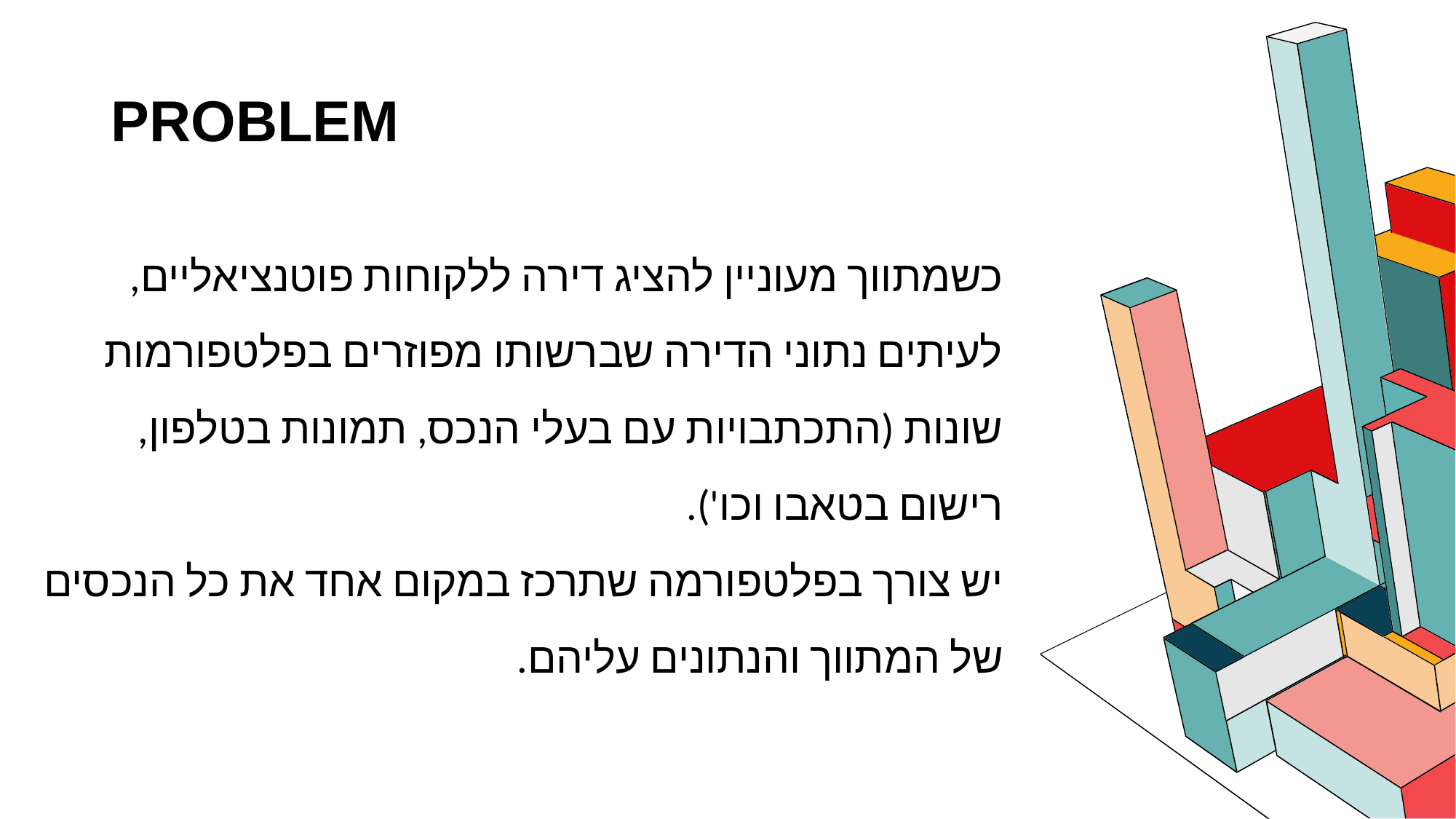

# PROBLEM
כשמתווך מעוניין להציג דירה ללקוחות פוטנציאליים, לעיתים נתוני הדירה שברשותו מפוזרים בפלטפורמות שונות (התכתבויות עם בעלי הנכס, תמונות בטלפון, רישום בטאבו וכו').
יש צורך בפלטפורמה שתרכז במקום אחד את כל הנכסים של המתווך והנתונים עליהם.